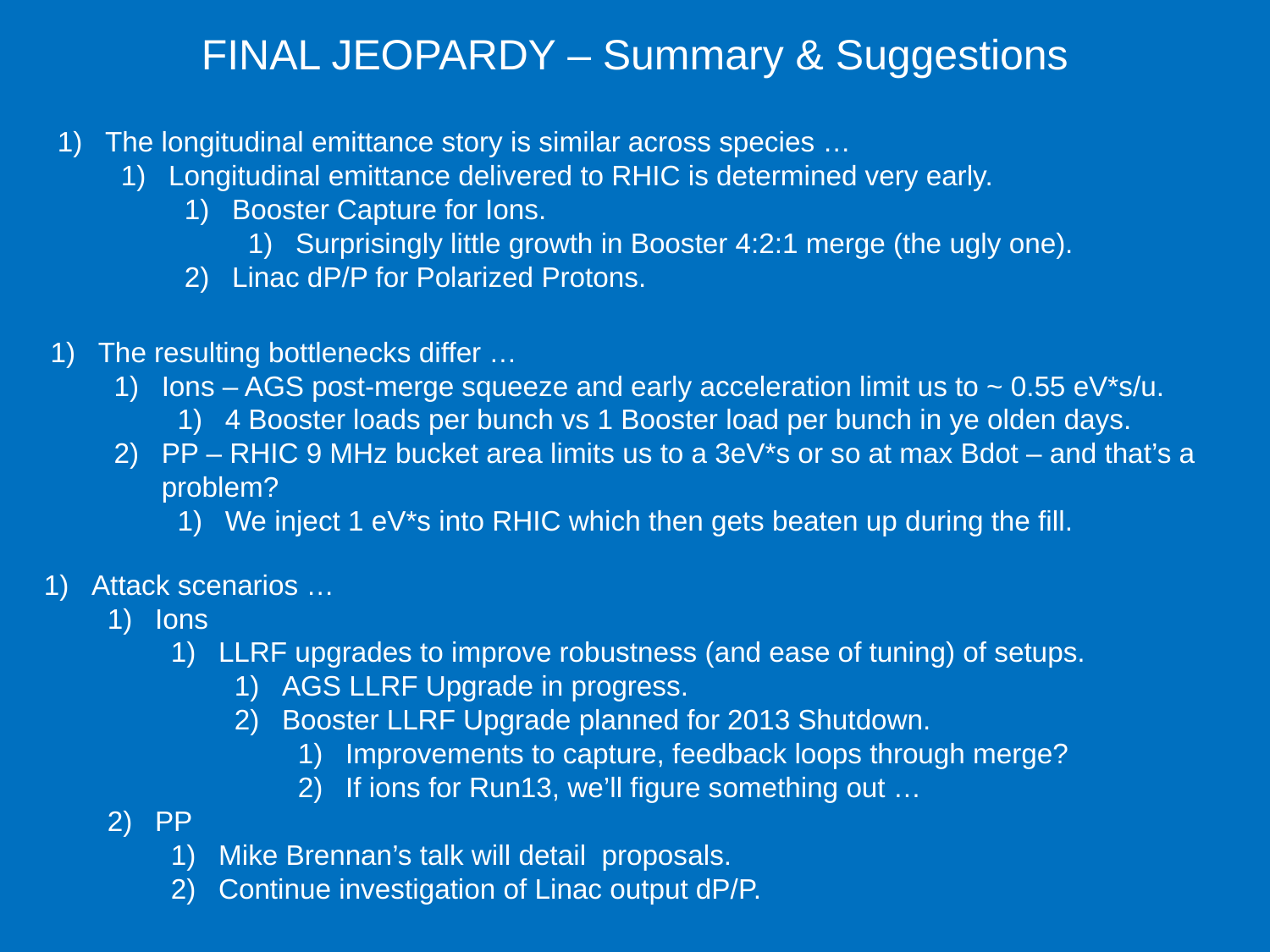

FINAL JEOPARDY – Summary & Suggestions
The longitudinal emittance story is similar across species …
Longitudinal emittance delivered to RHIC is determined very early.
Booster Capture for Ions.
Surprisingly little growth in Booster 4:2:1 merge (the ugly one).
Linac dP/P for Polarized Protons.
The resulting bottlenecks differ …
Ions – AGS post-merge squeeze and early acceleration limit us to ~ 0.55 eV*s/u.
4 Booster loads per bunch vs 1 Booster load per bunch in ye olden days.
PP – RHIC 9 MHz bucket area limits us to a 3eV*s or so at max Bdot – and that’s a problem?
We inject 1 eV*s into RHIC which then gets beaten up during the fill.
Attack scenarios …
Ions
LLRF upgrades to improve robustness (and ease of tuning) of setups.
AGS LLRF Upgrade in progress.
Booster LLRF Upgrade planned for 2013 Shutdown.
Improvements to capture, feedback loops through merge?
If ions for Run13, we’ll figure something out …
PP
Mike Brennan’s talk will detail  proposals.
Continue investigation of Linac output dP/P.